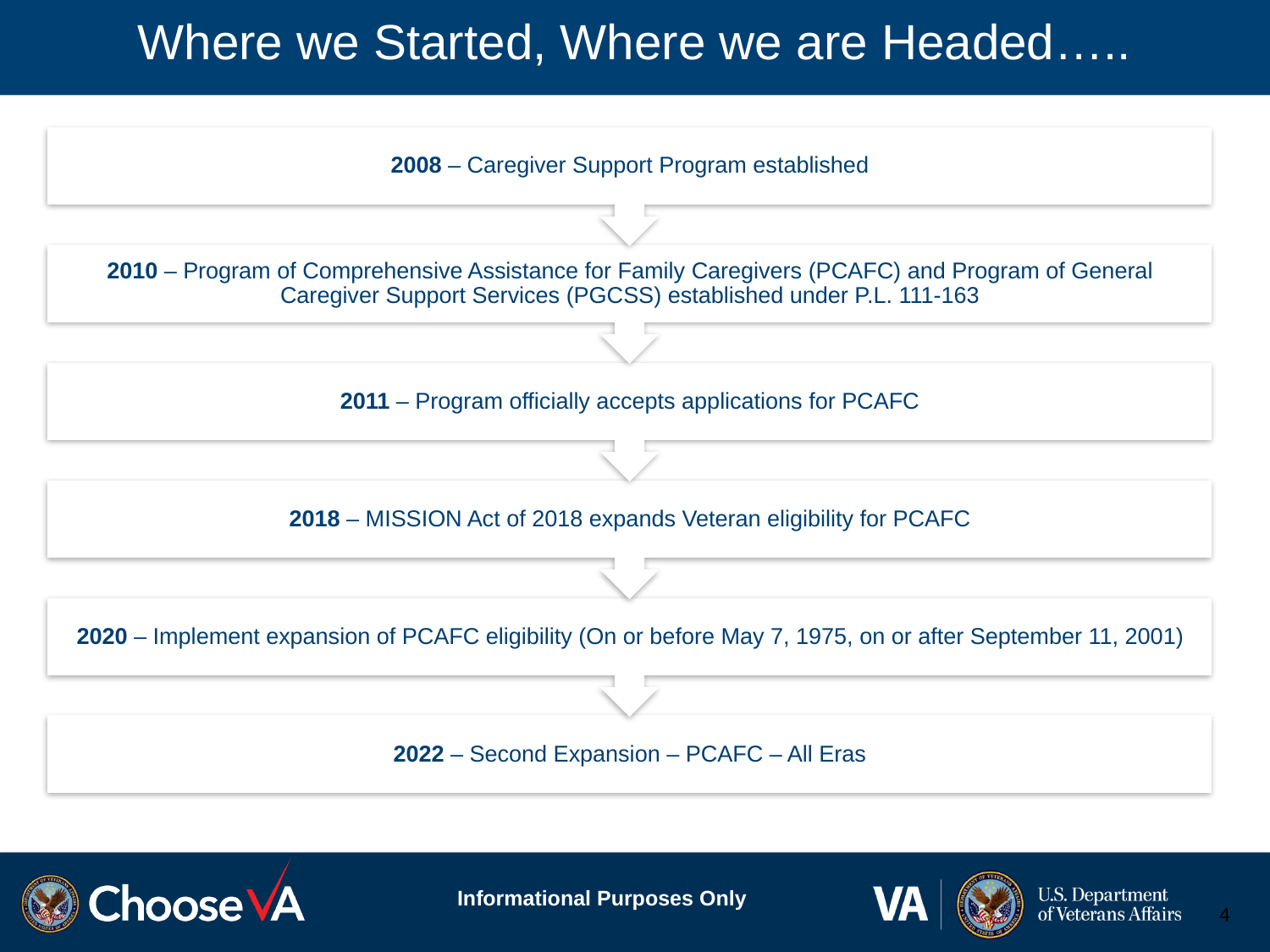

# Where we Started, Where we are Headed…..
2022 – Second Expansion – PCAFC – All Eras
2020 – Implement expansion of PCAFC eligibility (On or before May 7, 1975, on or after September 11, 2001)
2018 – MISSION Act of 2018 expands Veteran eligibility for PCAFC
2011 – Program officially accepts applications for PCAFC
2010 – Program of Comprehensive Assistance for Family Caregivers (PCAFC) and Program of General Caregiver Support Services (PGCSS) established under P.L. 111-163
2008 – Caregiver Support Program established
Informational Purposes Only
4